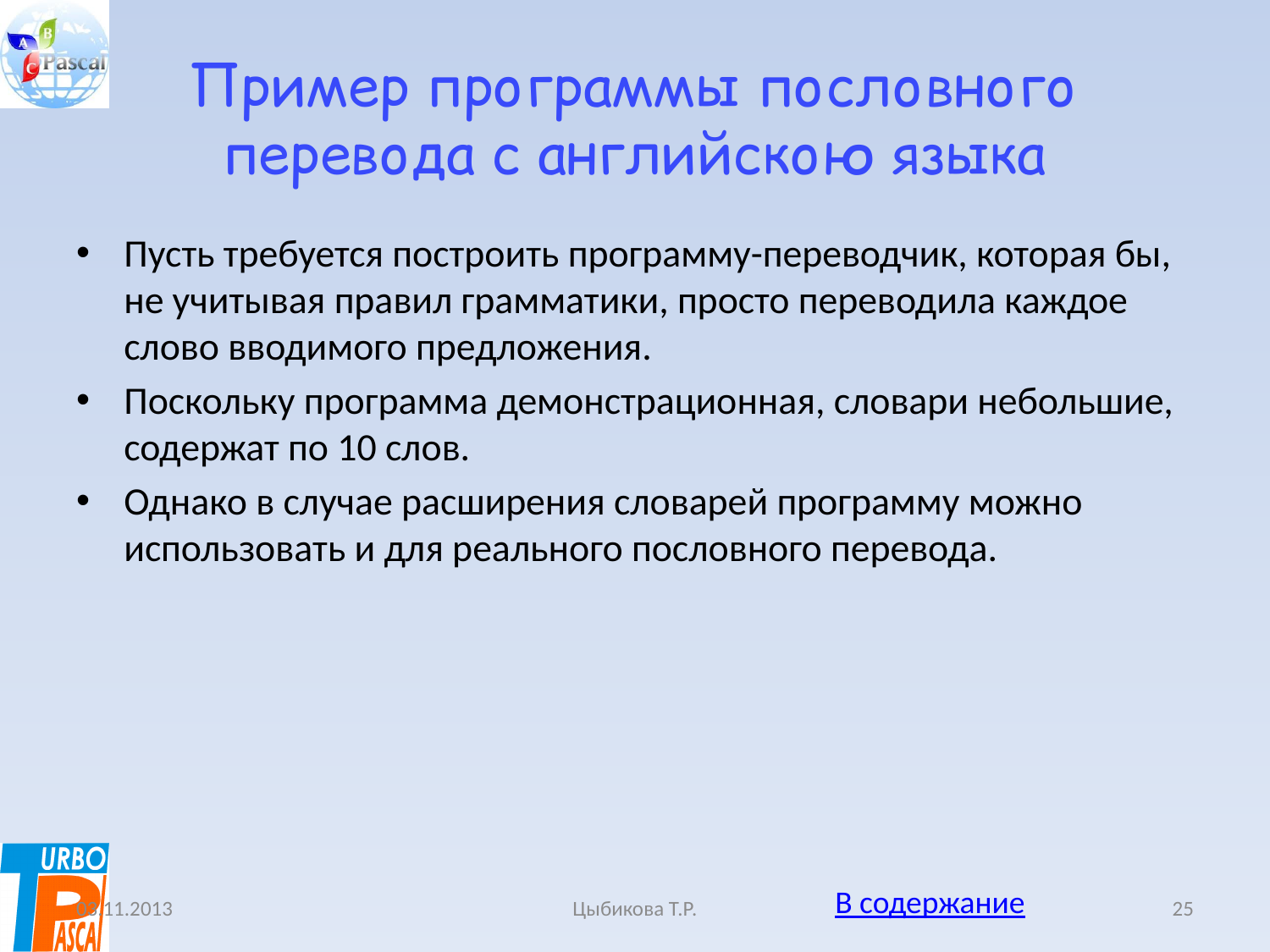

# Пример программы пословного перевода с английскою языка
Пусть требуется построить программу-переводчик, которая бы, не учитывая правил грамматики, просто переводила каждое слово вводимого предложения.
Поскольку программа демонстрационная, словари небольшие, содержат по 10 слов.
Однако в случае расширения словарей программу можно использовать и для реального пословного перевода.
В содержание
03.11.2013
Цыбикова Т.Р.
25